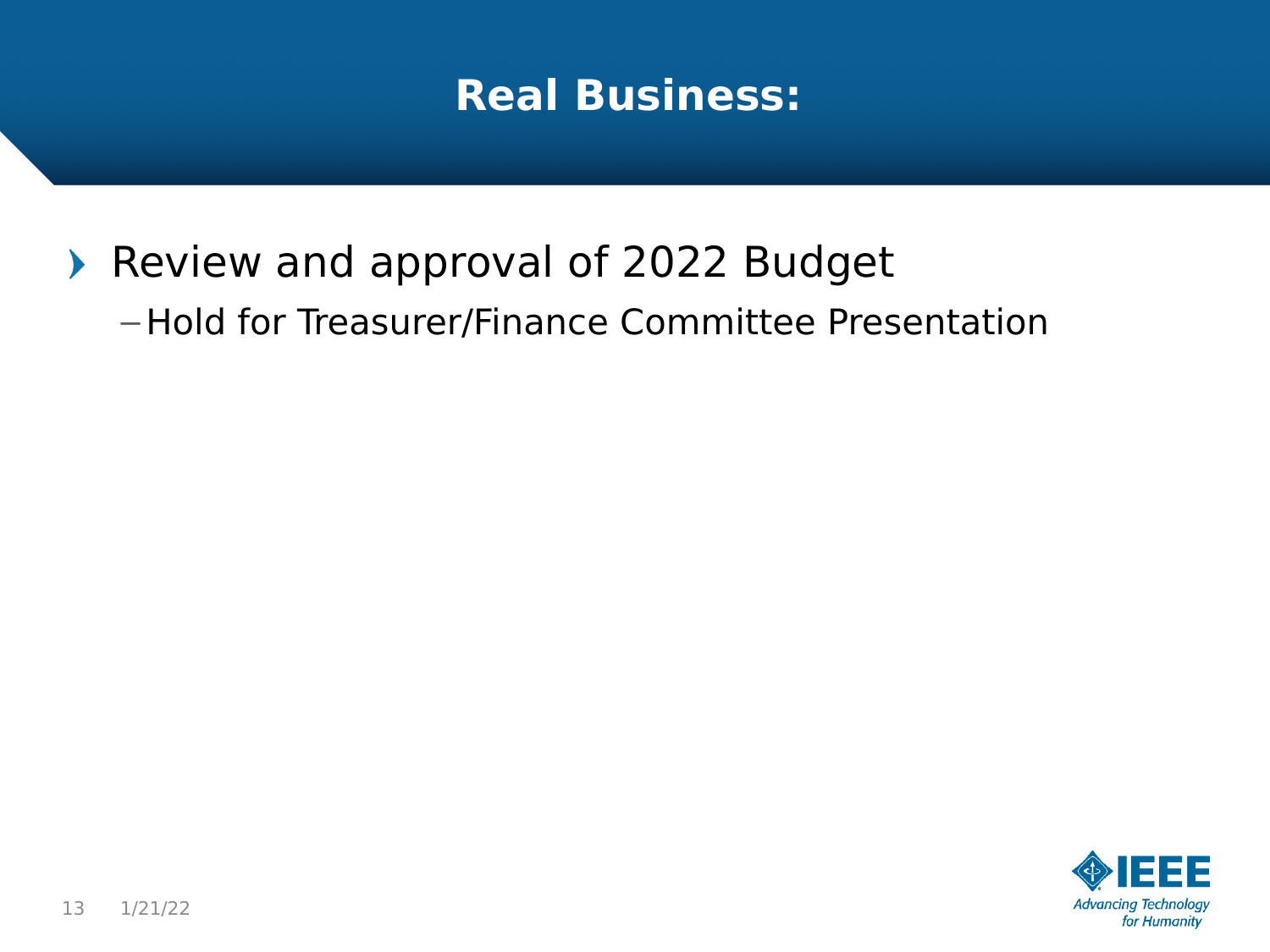

# Real Business:
Review and approval of 2022 Budget
Hold for Treasurer/Finance Committee Presentation

13
1/21/22